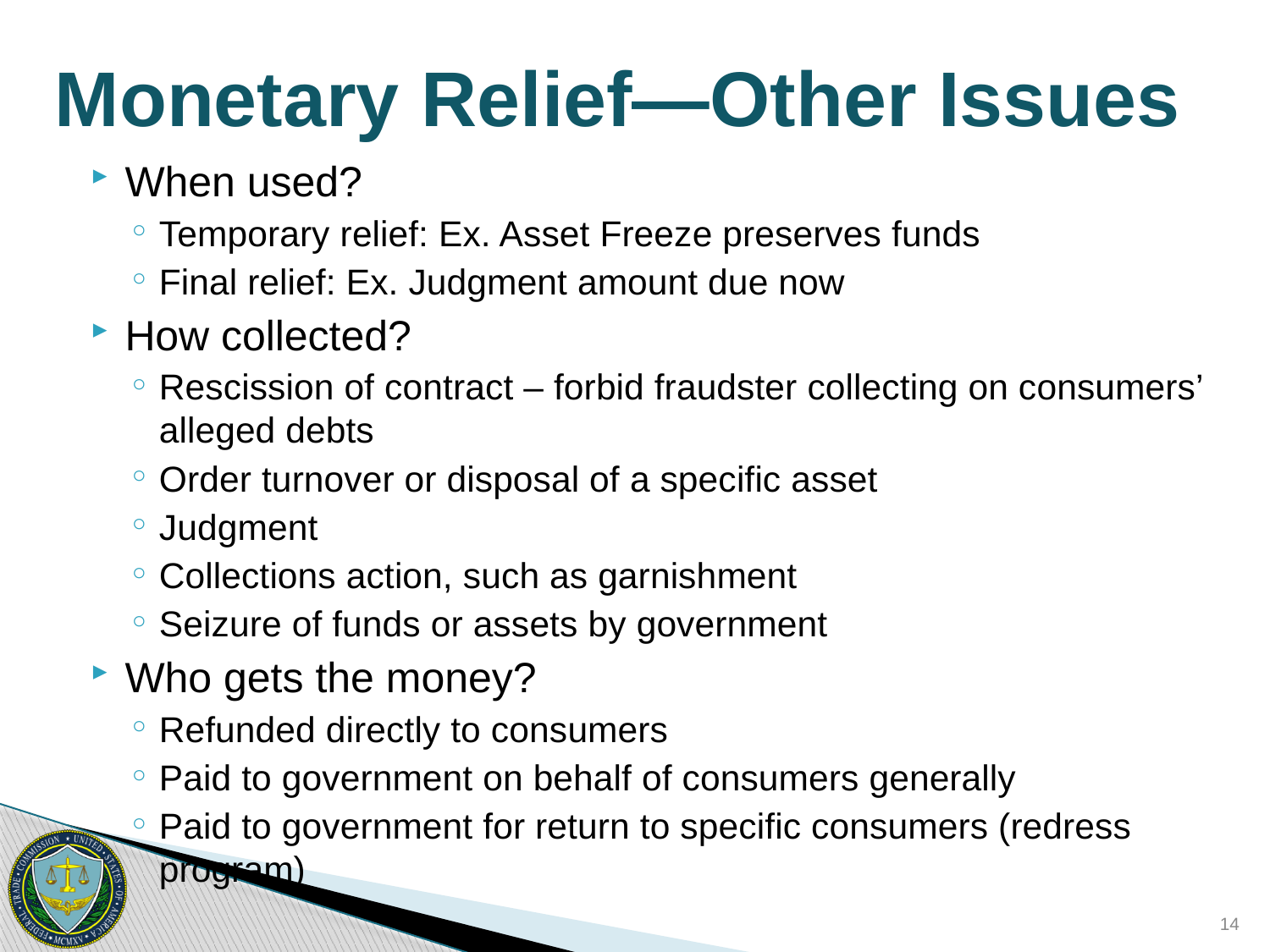

# Monetary Relief—Other Issues
When used?
Temporary relief: Ex. Asset Freeze preserves funds
Final relief: Ex. Judgment amount due now
How collected?
Rescission of contract – forbid fraudster collecting on consumers’ alleged debts
Order turnover or disposal of a specific asset
Judgment
Collections action, such as garnishment
Seizure of funds or assets by government
Who gets the money?
Refunded directly to consumers
Paid to government on behalf of consumers generally
Paid to government for return to specific consumers (redress program)

14